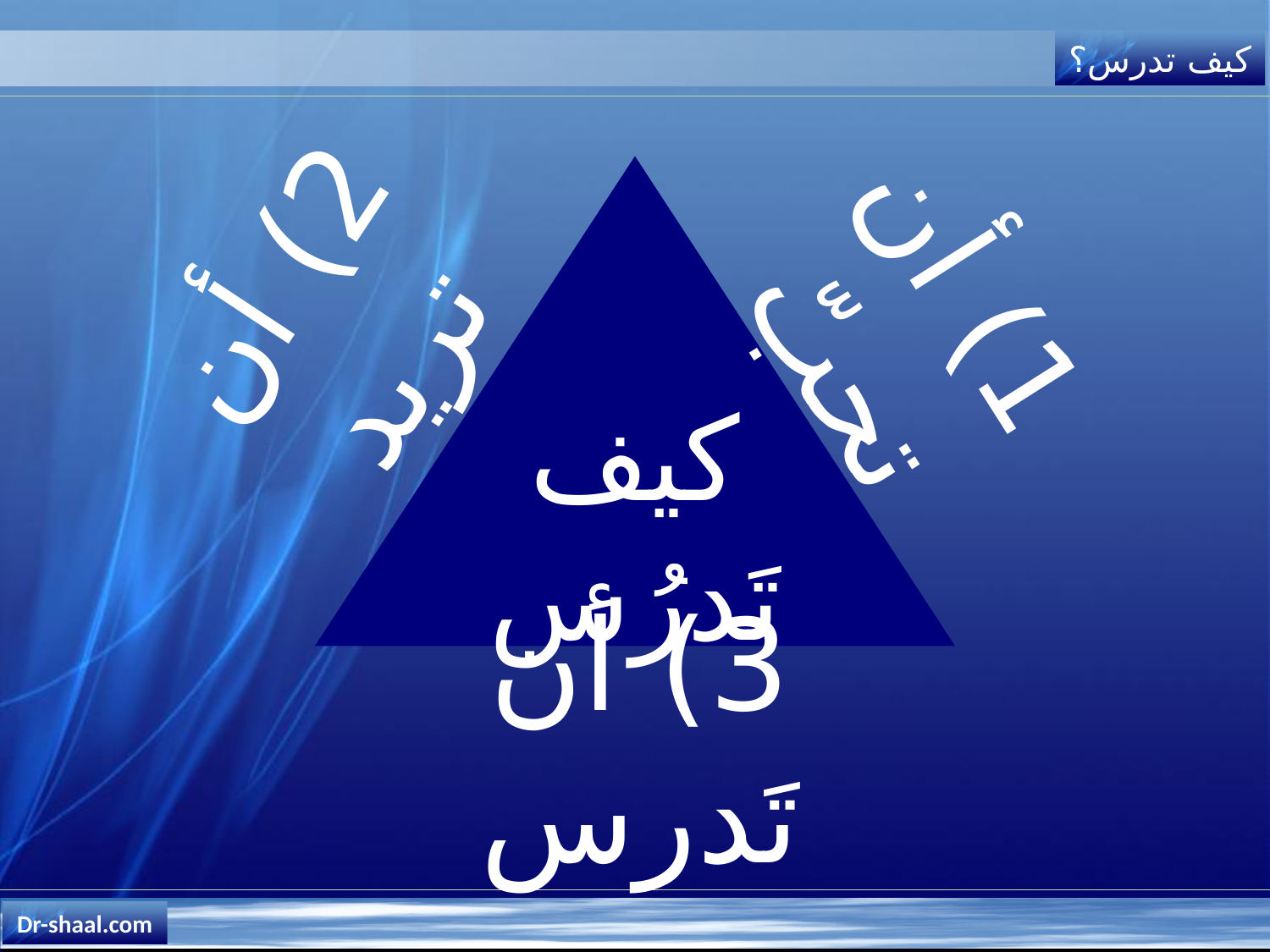

كيف تَدرُس
2) أن تريد
1) أن تحبّ
3) أن تَدرس